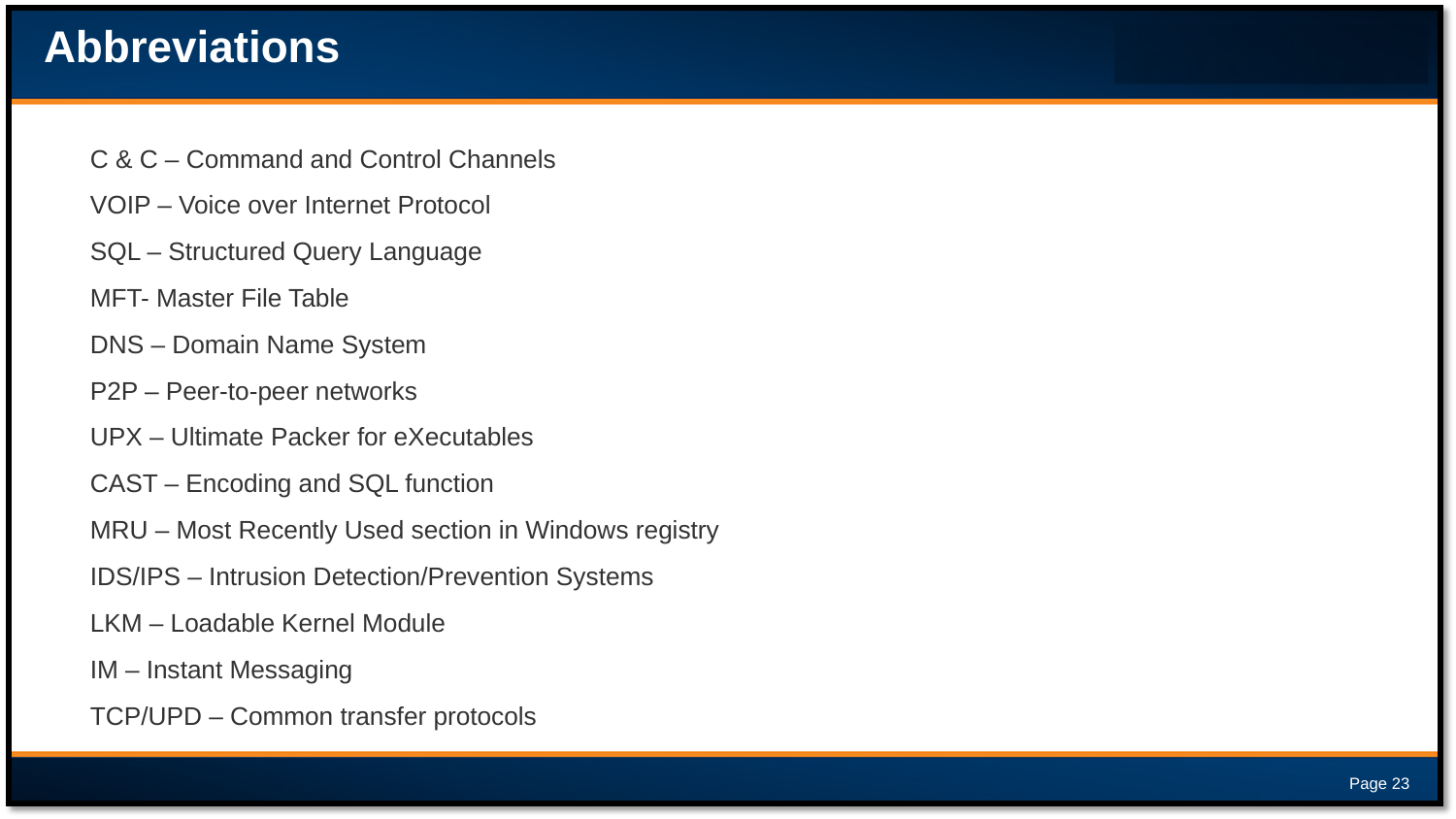

Abbreviations
C & C – Command and Control Channels
VOIP – Voice over Internet Protocol
SQL – Structured Query Language
MFT- Master File Table
DNS – Domain Name System
P2P – Peer-to-peer networks
UPX – Ultimate Packer for eXecutables
CAST – Encoding and SQL function
MRU – Most Recently Used section in Windows registry
IDS/IPS – Intrusion Detection/Prevention Systems
LKM – Loadable Kernel Module
IM – Instant Messaging
TCP/UPD – Common transfer protocols

Page 23